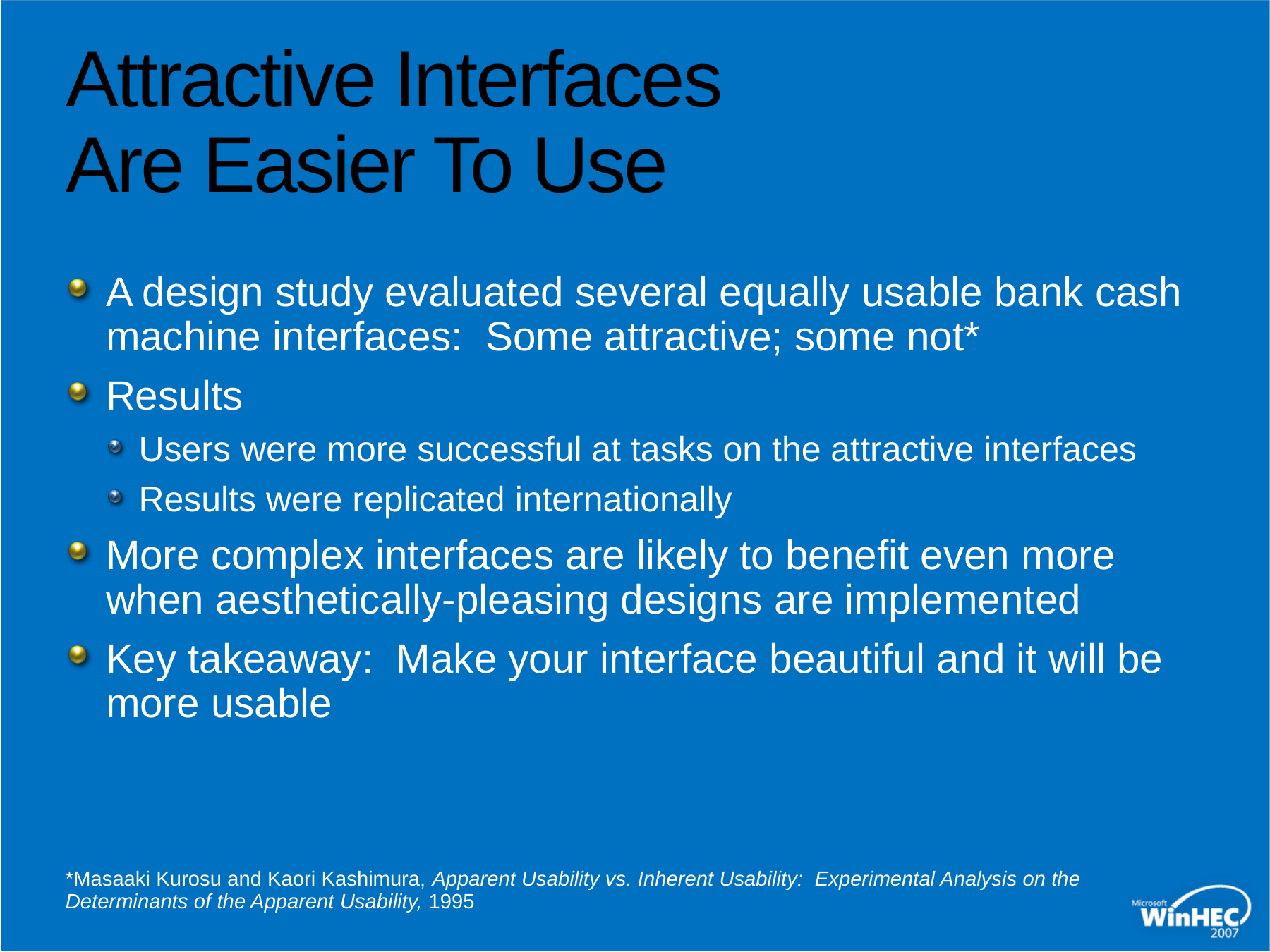

# Attractive Interfaces Are Easier To Use
A design study evaluated several equally usable bank cash machine interfaces:  Some attractive; some not*
Results
Users were more successful at tasks on the attractive interfaces
Results were replicated internationally
More complex interfaces are likely to benefit even more when aesthetically-pleasing designs are implemented
Key takeaway:  Make your interface beautiful and it will be more usable
*Masaaki Kurosu and Kaori Kashimura, Apparent Usability vs. Inherent Usability:  Experimental Analysis on the Determinants of the Apparent Usability, 1995